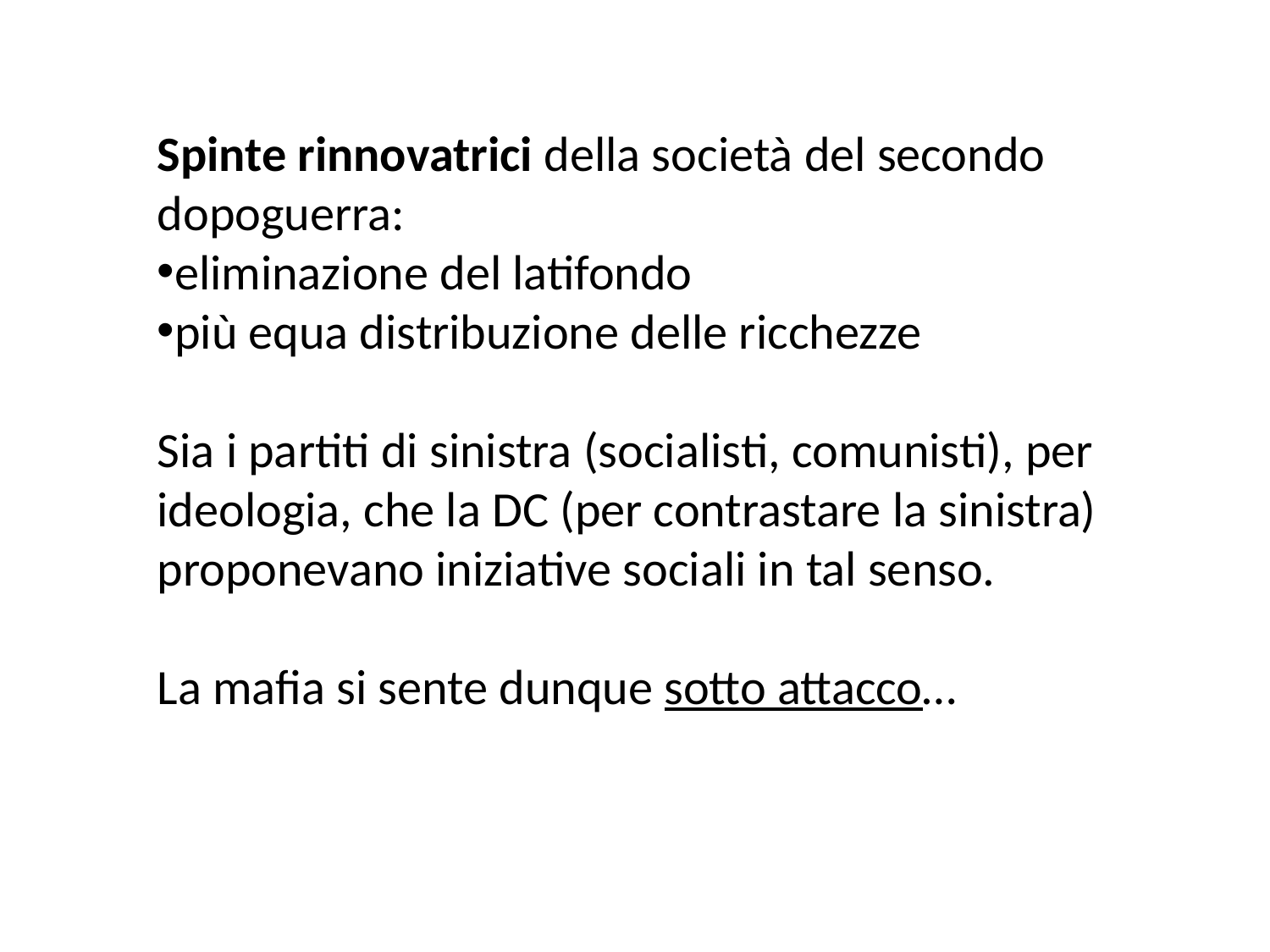

Spinte rinnovatrici della società del secondo dopoguerra:
eliminazione del latifondo
più equa distribuzione delle ricchezze

Sia i partiti di sinistra (socialisti, comunisti), per ideologia, che la DC (per contrastare la sinistra) proponevano iniziative sociali in tal senso.

La mafia si sente dunque sotto attacco…